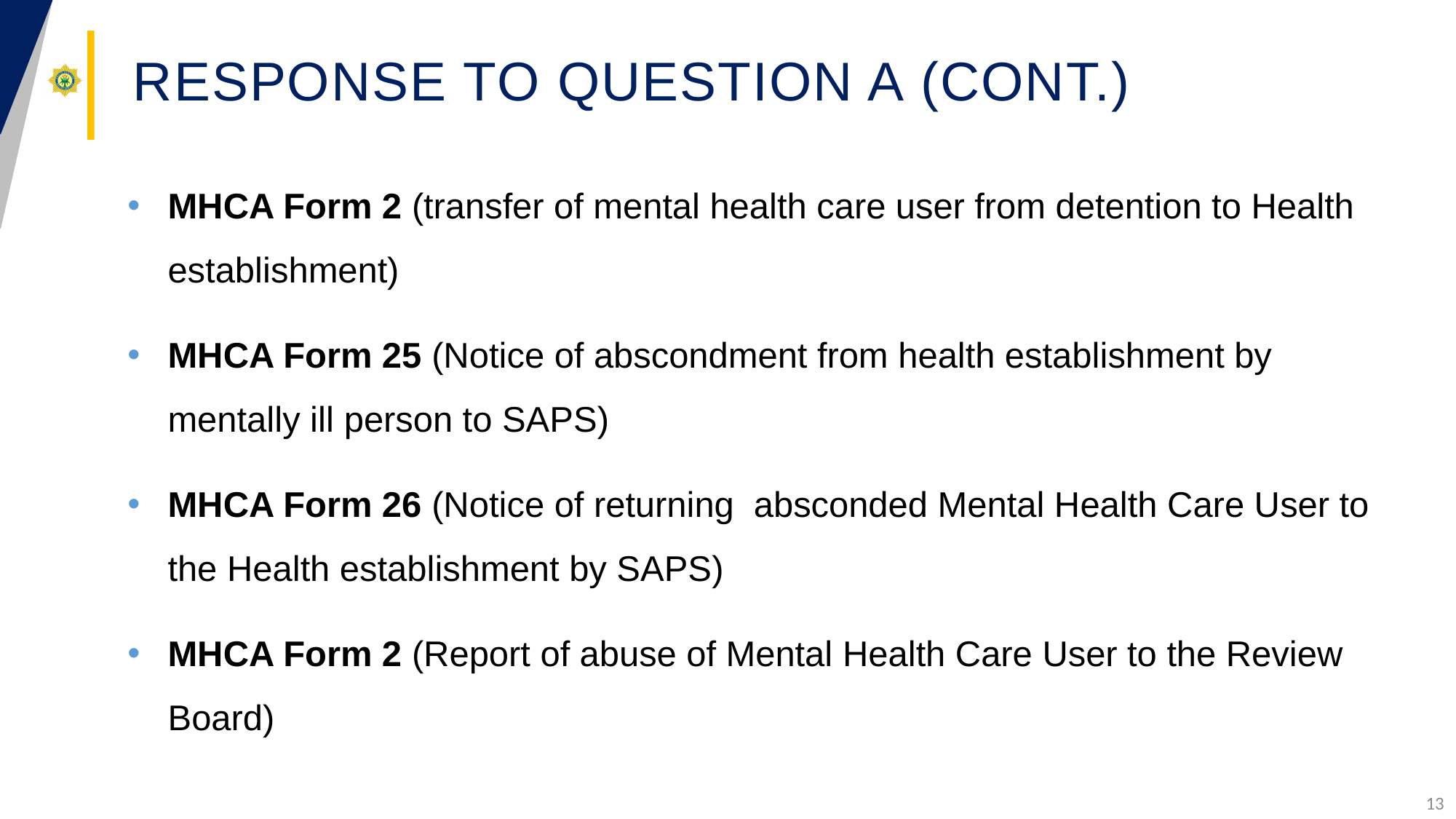

# ResponSE to question A (cont.)
MHCA Form 2 (transfer of mental health care user from detention to Health establishment)
MHCA Form 25 (Notice of abscondment from health establishment by mentally ill person to SAPS)
MHCA Form 26 (Notice of returning  absconded Mental Health Care User to the Health establishment by SAPS)
MHCA Form 2 (Report of abuse of Mental Health Care User to the Review Board)
13